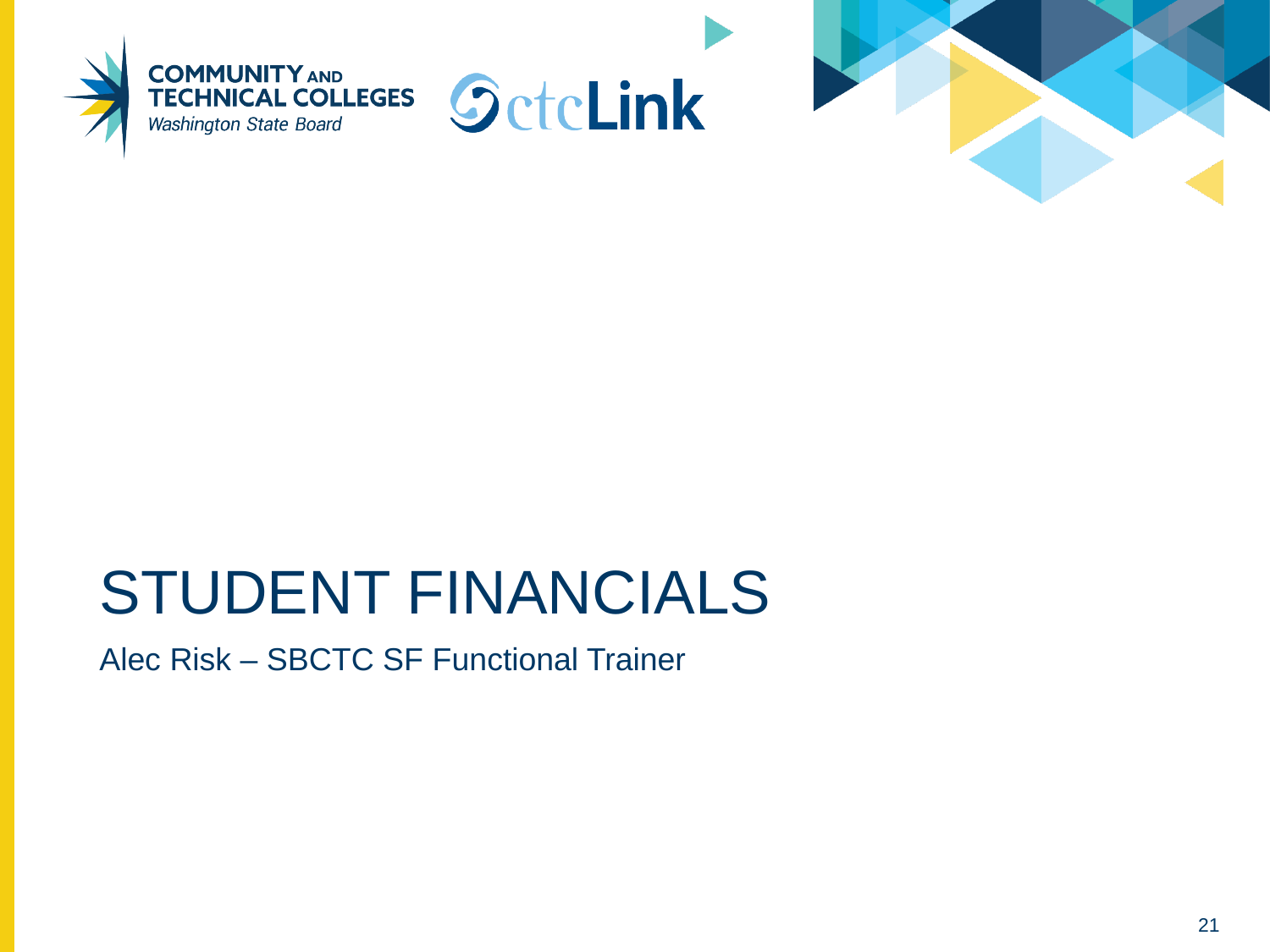

# STUDENT FINANCIALS
Alec Risk – SBCTC SF Functional Trainer
21